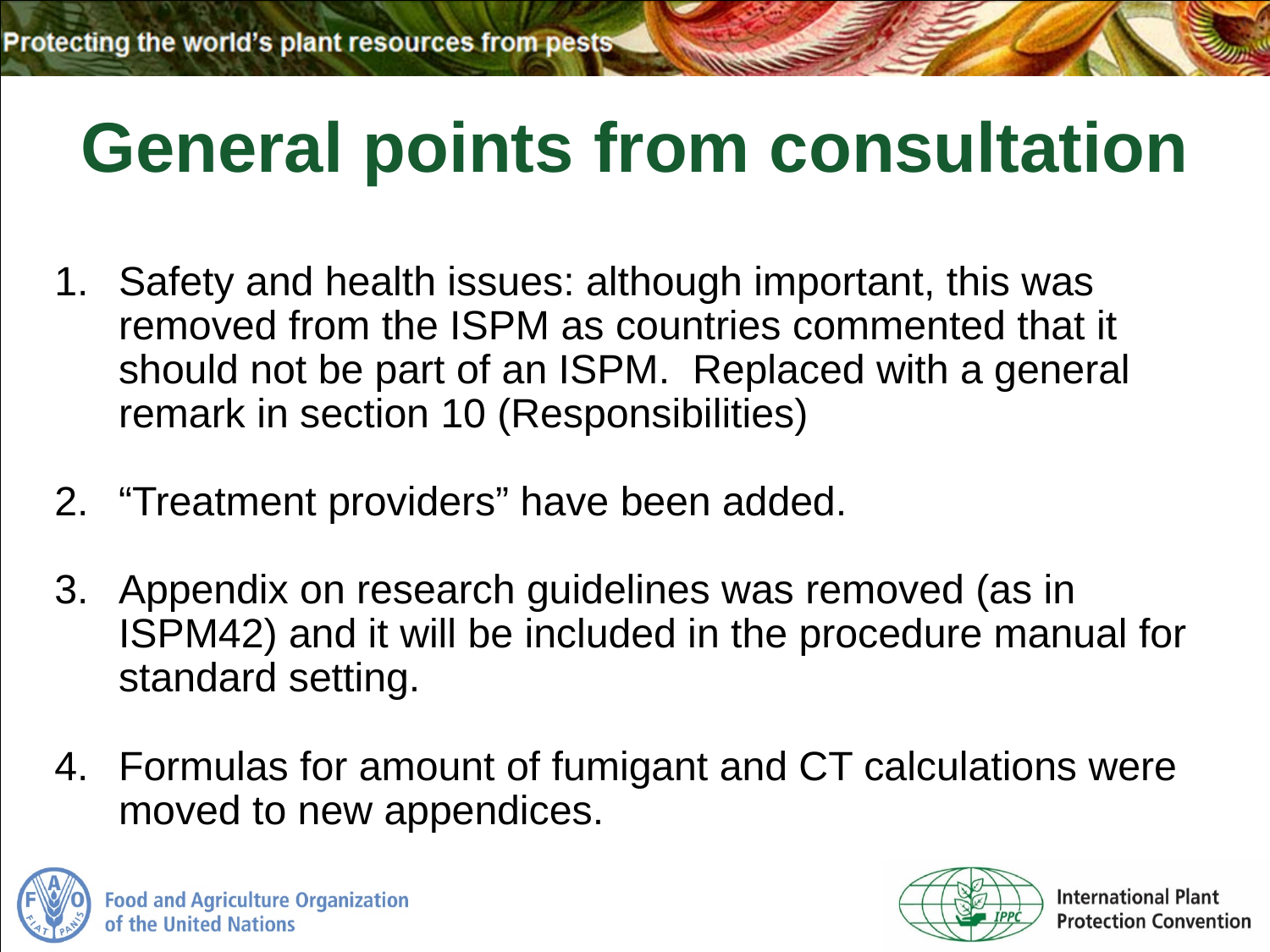

General points from consultation

Safety and health issues: although important, this was removed from the ISPM as countries commented that it should not be part of an ISPM.  Replaced with a general remark in section 10 (Responsibilities)

“Treatment providers” have been added.

Appendix on research guidelines was removed (as in ISPM42) and it will be included in the procedure manual for standard setting.

Formulas for amount of fumigant and CT calculations were moved to new appendices.